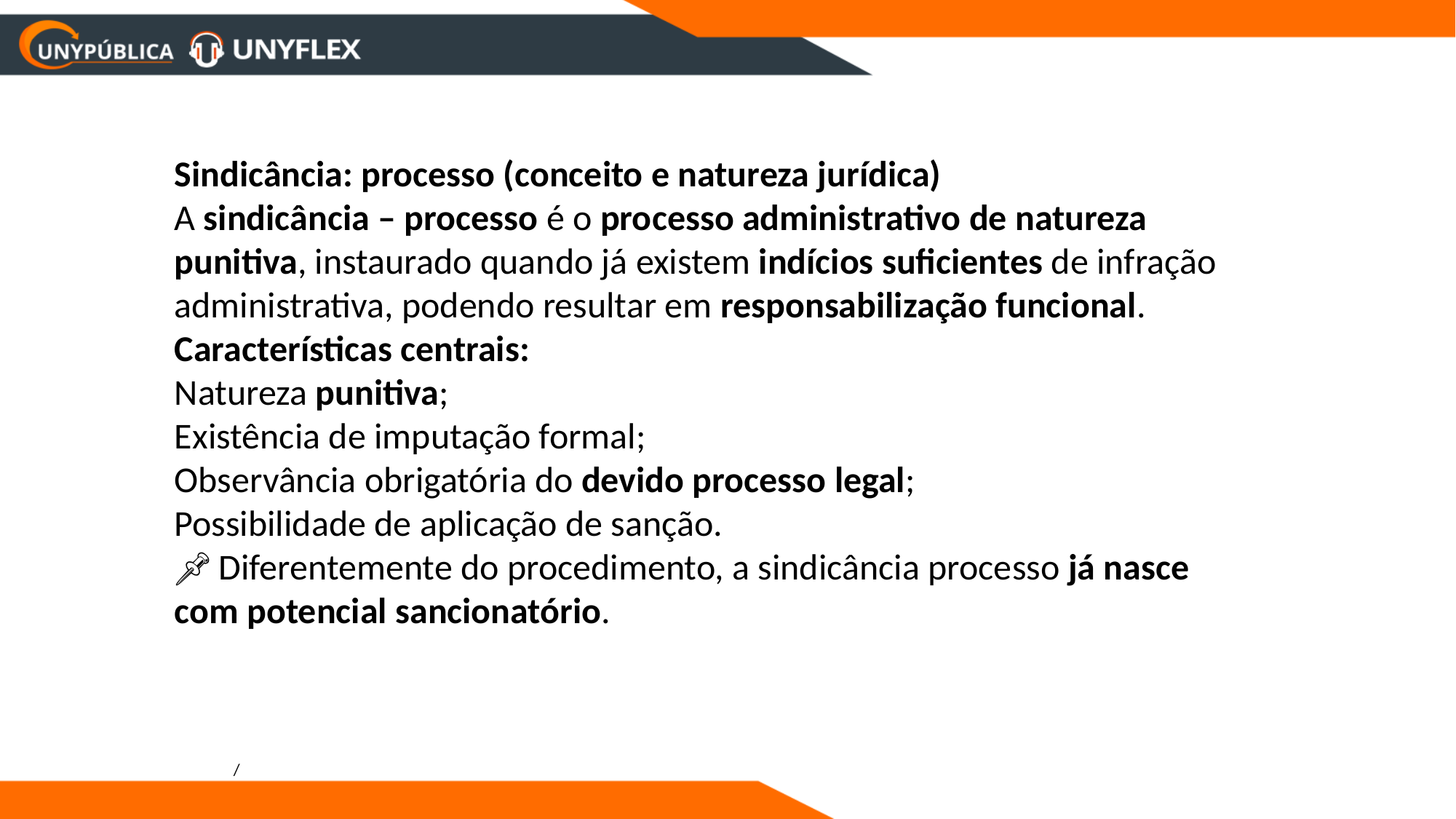

Sindicância: processo (conceito e natureza jurídica)
A sindicância – processo é o processo administrativo de natureza punitiva, instaurado quando já existem indícios suficientes de infração administrativa, podendo resultar em responsabilização funcional.
Características centrais:
Natureza punitiva;
Existência de imputação formal;
Observância obrigatória do devido processo legal;
Possibilidade de aplicação de sanção.
📌 Diferentemente do procedimento, a sindicância processo já nasce com potencial sancionatório.

/